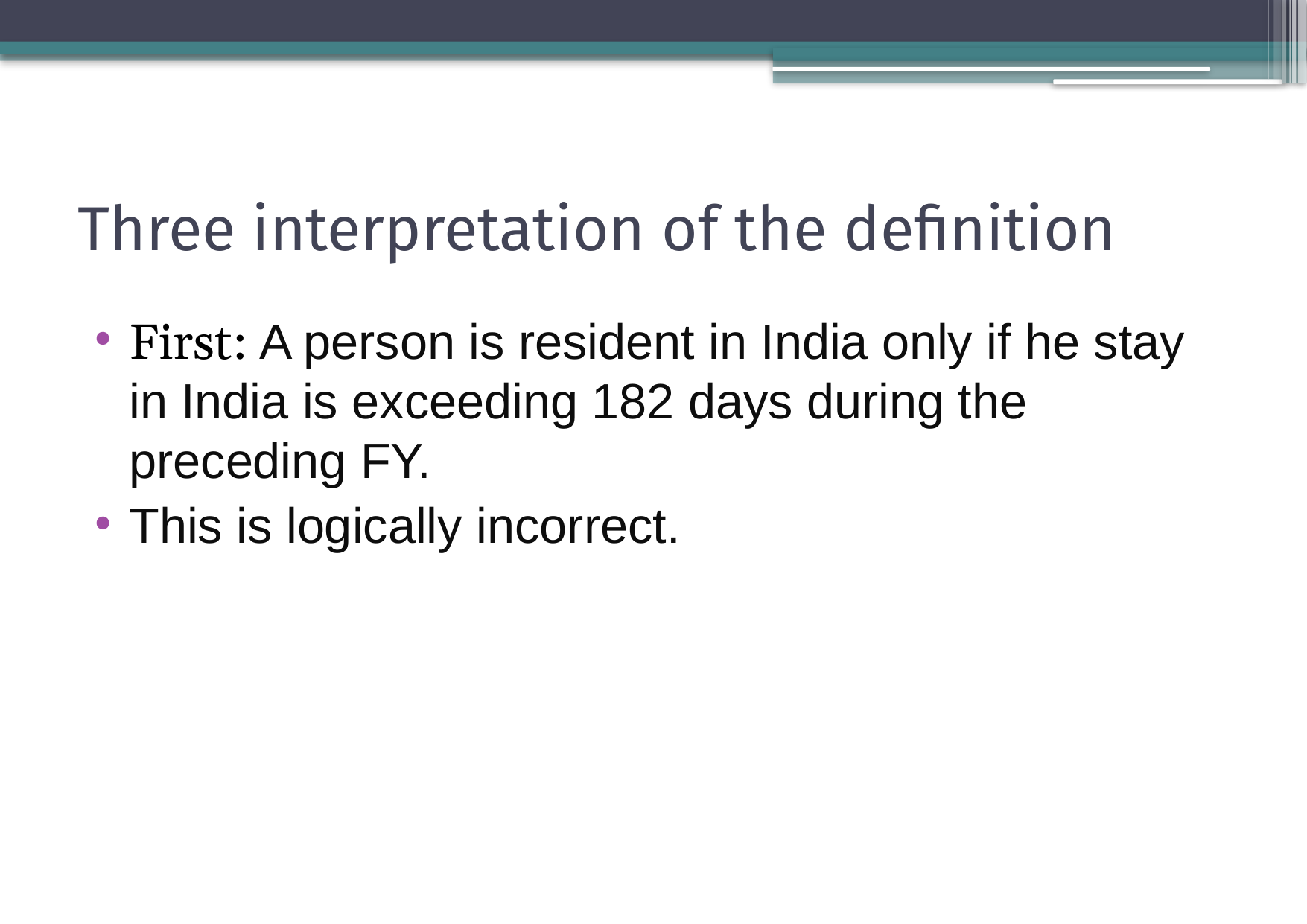

# Three interpretation of the definition
First: A person is resident in India only if he stay in India is exceeding 182 days during the preceding FY.
This is logically incorrect.